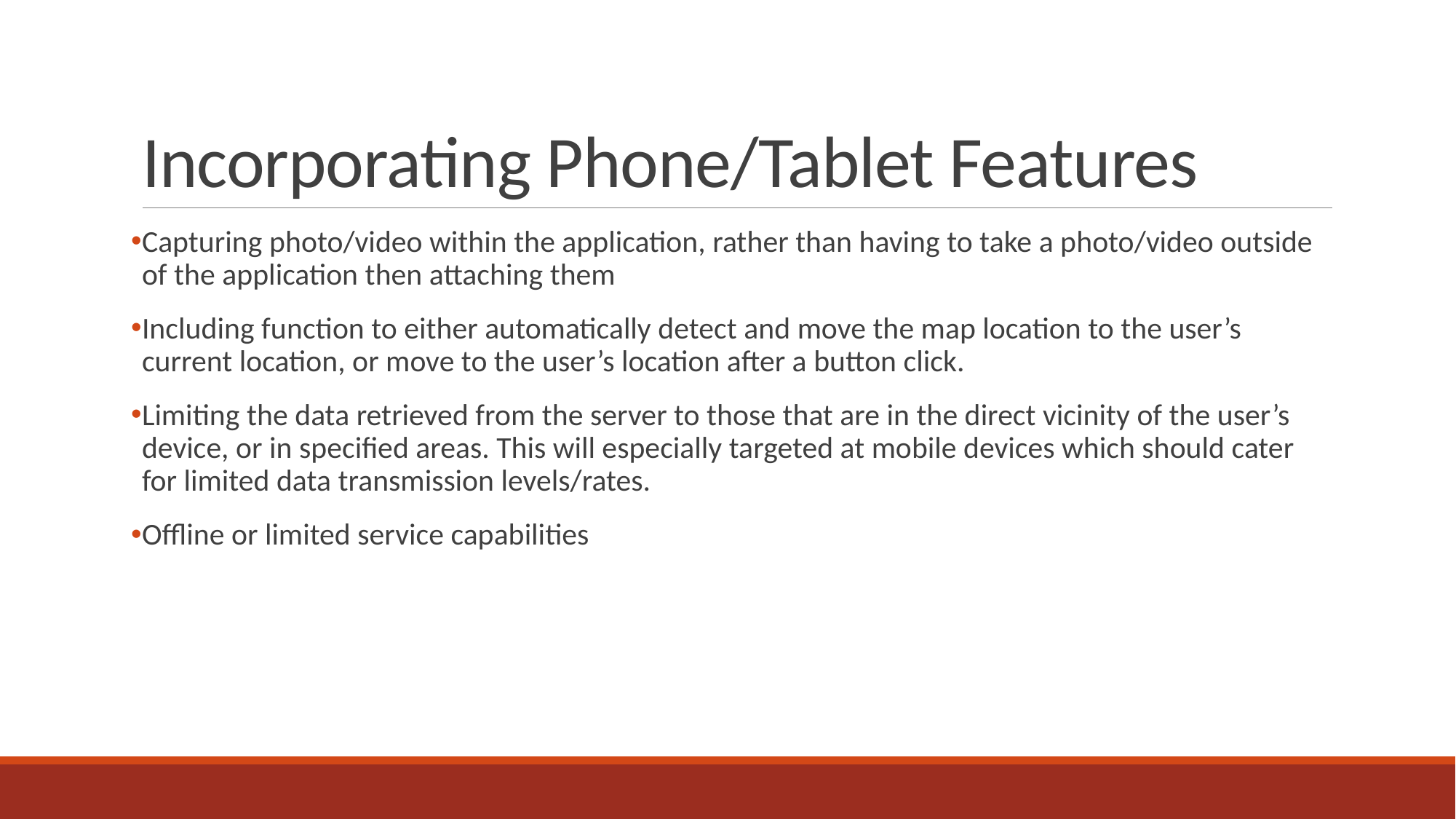

# Incorporating Phone/Tablet Features
Capturing photo/video within the application, rather than having to take a photo/video outside of the application then attaching them
Including function to either automatically detect and move the map location to the user’s current location, or move to the user’s location after a button click.
Limiting the data retrieved from the server to those that are in the direct vicinity of the user’s device, or in specified areas. This will especially targeted at mobile devices which should cater for limited data transmission levels/rates.
Offline or limited service capabilities